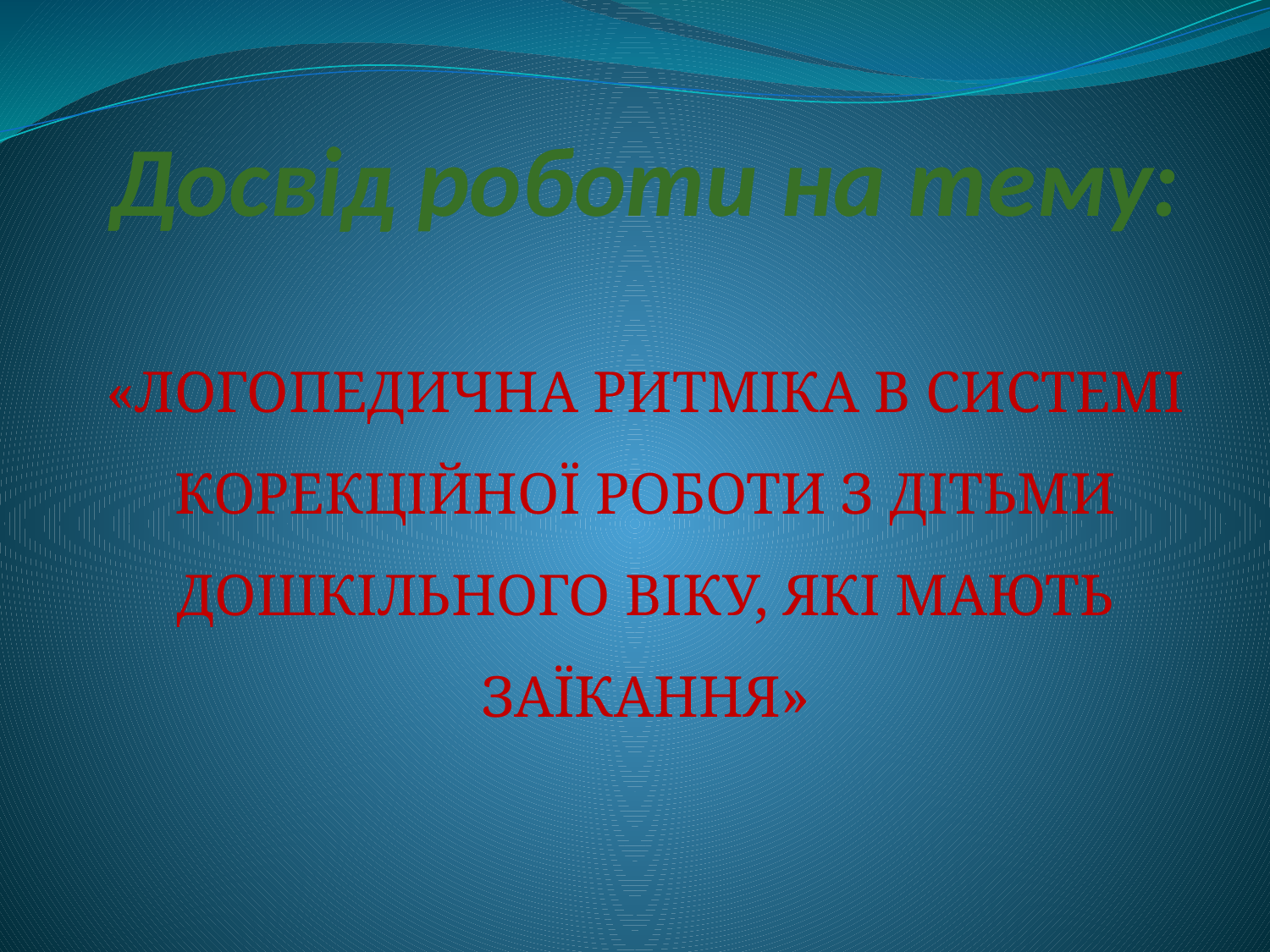

# Досвід роботи на тему:
«ЛОГОПЕДИЧНА РИТМІКА В СИСТЕМІ КОРЕКЦІЙНОЇ РОБОТИ З ДІТЬМИ ДОШКІЛЬНОГО ВІКУ, ЯКІ МАЮТЬ ЗАЇКАННЯ»